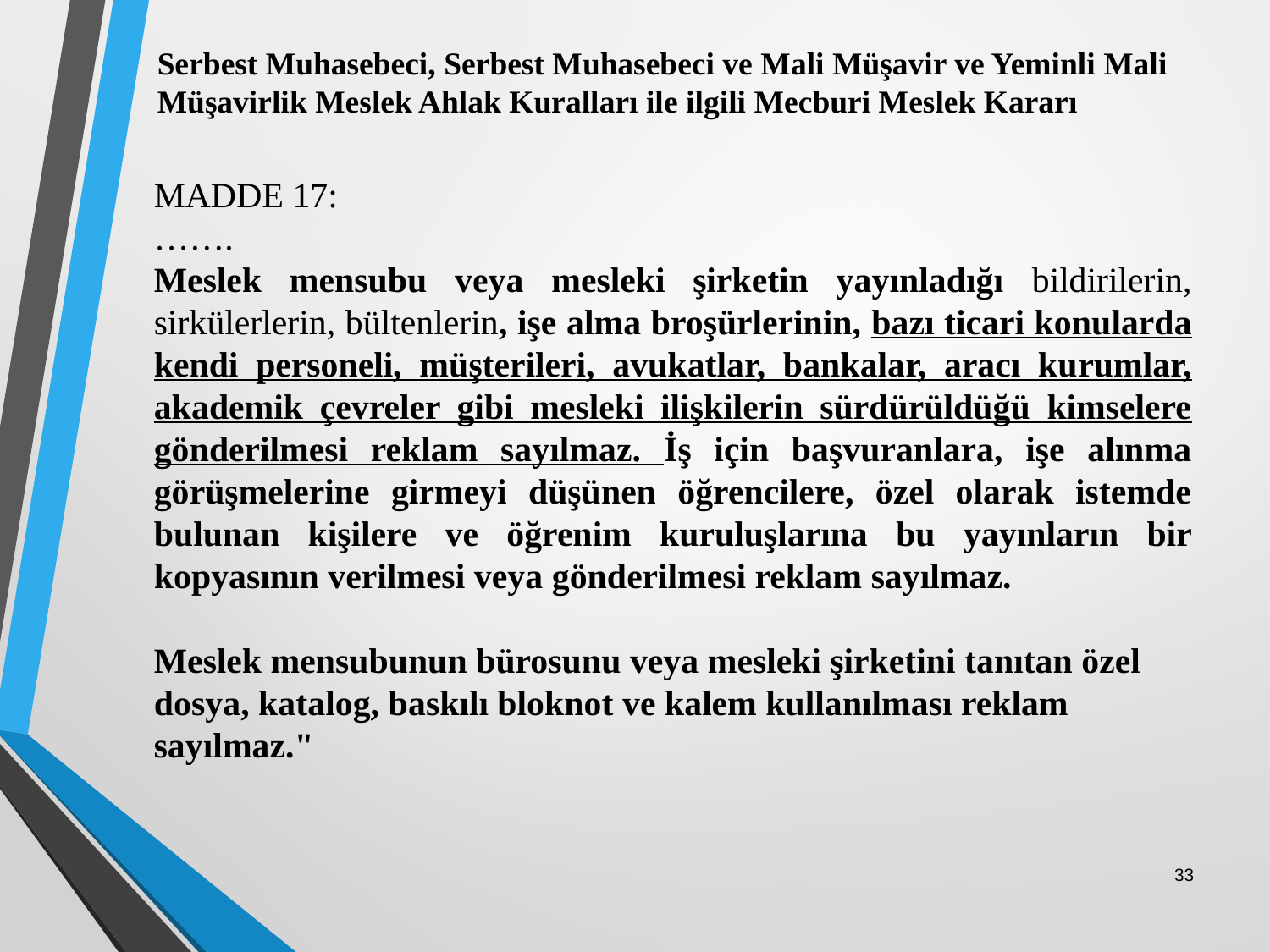

Serbest Muhasebeci, Serbest Muhasebeci ve Mali Müşavir ve Yeminli Mali Müşavirlik Meslek Ahlak Kuralları ile ilgili Mecburi Meslek Kararı
MADDE 17:
…….
Meslek mensubu veya mesleki şirketin yayınladığı bildirilerin, sirkülerlerin, bültenlerin, işe alma broşürlerinin, bazı ticari konu­larda kendi personeli, müşterileri, avukatlar, bankalar, aracı ku­rumlar, akademik çevreler gibi mesleki ilişkilerin sürdürüldüğü kimselere gönderilmesi reklam sayılmaz. İş için başvuranlara, işe alınma görüşmelerine girmeyi düşünen öğrencilere, özel olarak istemde bulunan kişilere ve öğrenim kuruluşlarına bu yayınların bir kopyasının verilmesi veya gönderilmesi reklam sayılmaz.

Meslek mensubunun bürosunu veya mesleki şirketini tanıtan özel dosya, katalog, baskılı bloknot ve kalem kullanılması reklam sayılmaz."
33